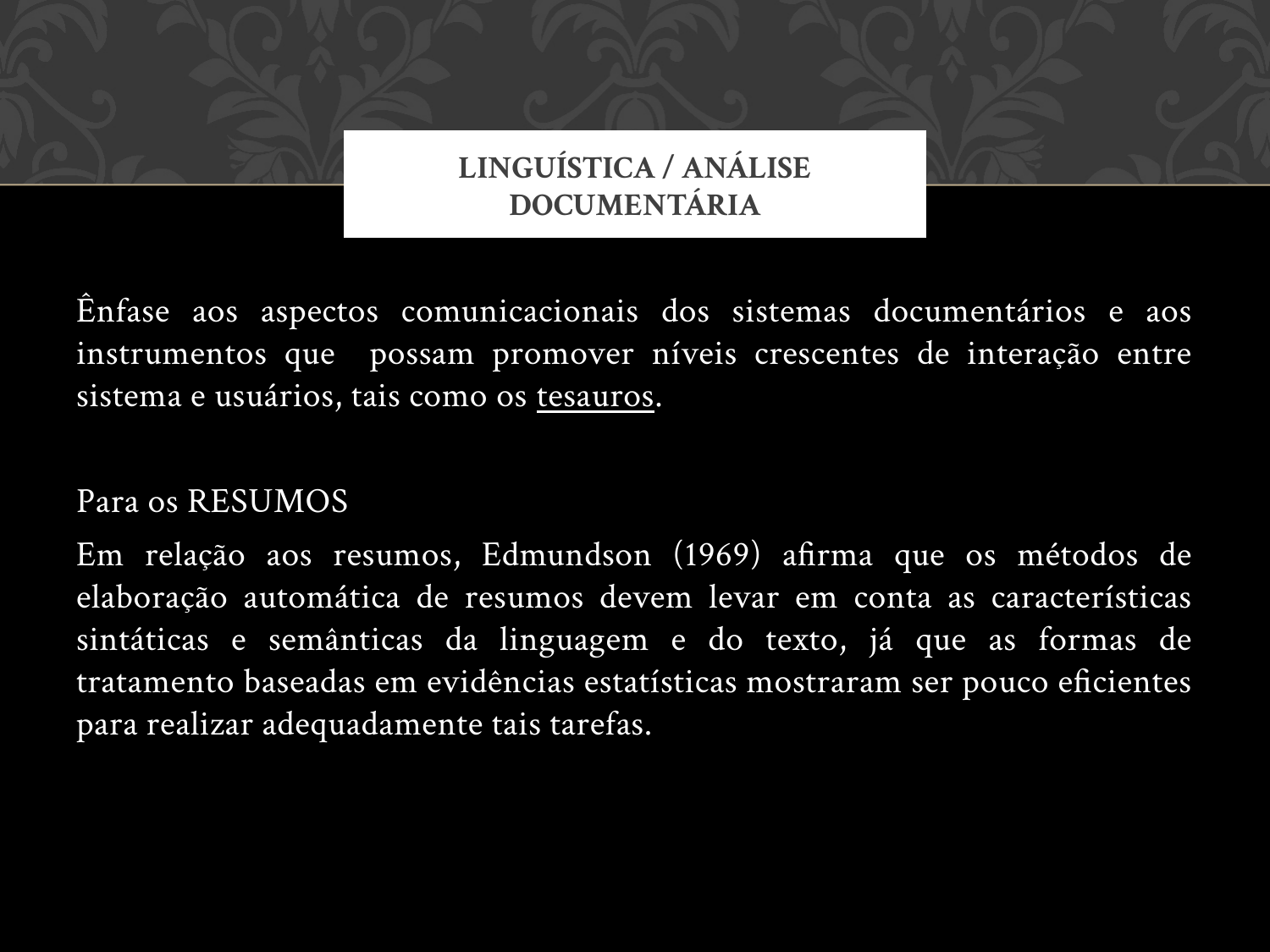

# Linguística / Análise documentária
Ênfase aos aspectos comunicacionais dos sistemas documentários e aos instrumentos que  possam promover níveis crescentes de interação entre sistema e usuários, tais como os tesauros.

Para os RESUMOS
Em relação aos resumos, Edmundson (1969) afirma que os métodos de elaboração automática de resumos devem levar em conta as características sintáticas e semânticas da linguagem e do texto, já que as formas de tratamento baseadas em evidências estatísticas mostraram ser pouco eficientes para realizar adequadamente tais tarefas.